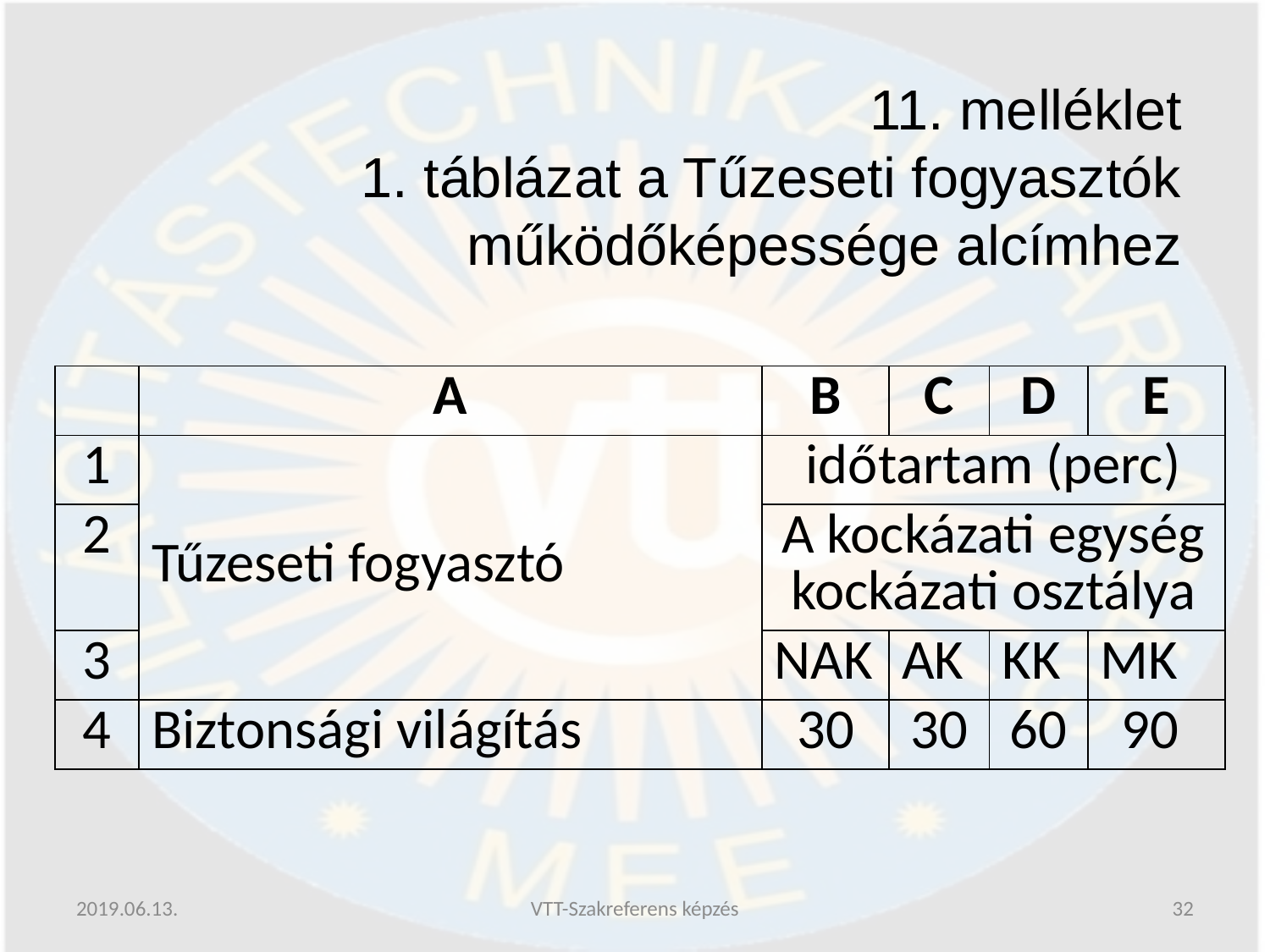

11. melléklet
 1. táblázat a Tűzeseti fogyasztók működőképessége alcímhez

|  | A | B | C | D | E |
| --- | --- | --- | --- | --- | --- |
| 1 | Tűzeseti fogyasztó | időtartam (perc) |  |  |  |
| 2 |  | A kockázati egység kockázati osztálya |  |  |  |
| 3 |  | NAK | AK | KK | MK |
| 4 | Biztonsági világítás | 30 | 30 | 60 | 90 |
2019.06.13.
VTT-Szakreferens képzés
32